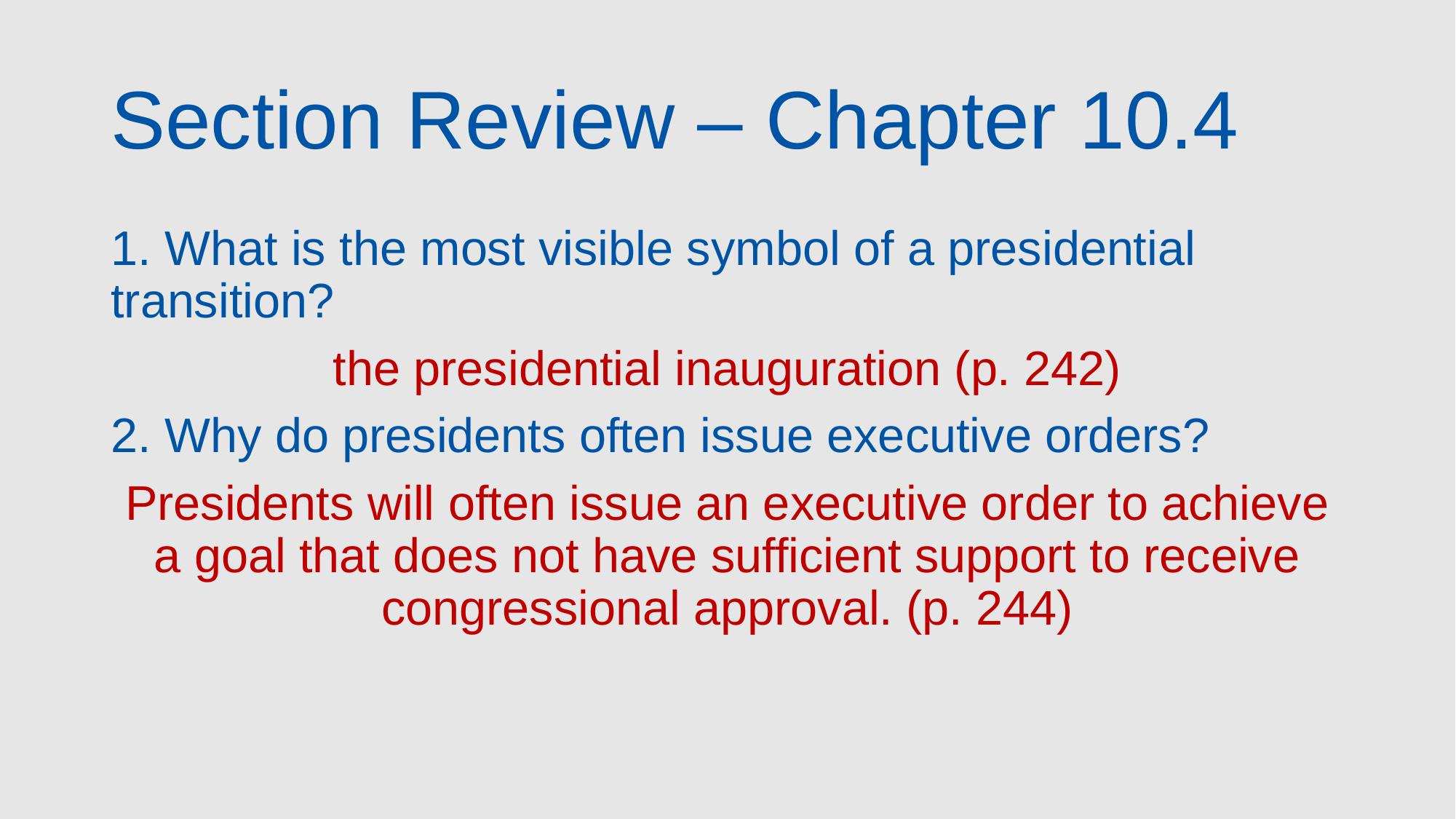

# Section Review – Chapter 10.4
1. What is the most visible symbol of a presidential transition?
the presidential inauguration (p. 242)
2. Why do presidents often issue executive orders?
Presidents will often issue an executive order to achieve a goal that does not have sufficient support to receive congressional approval. (p. 244)